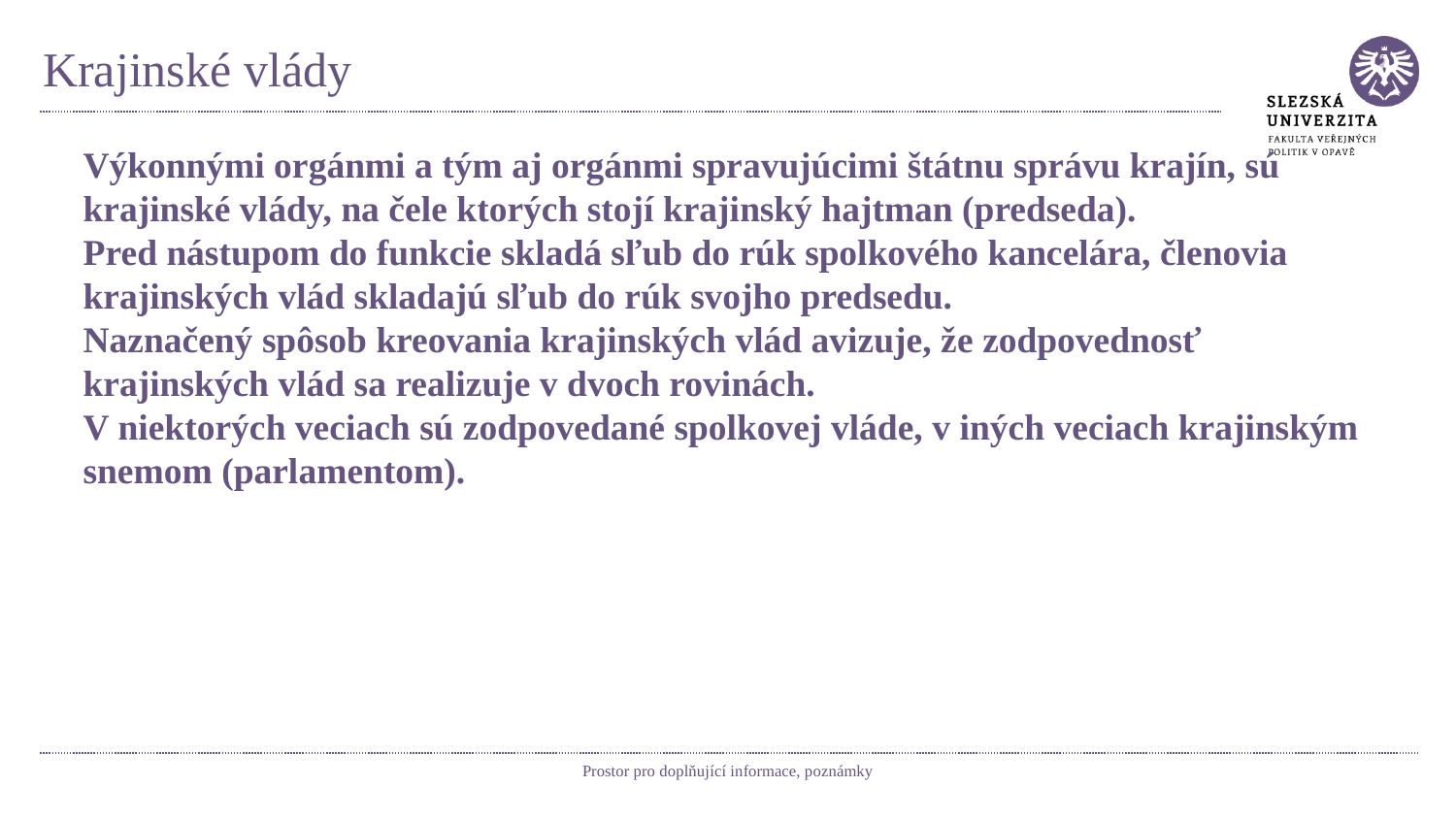

# Krajinské vlády
Výkonnými orgánmi a tým aj orgánmi spravujúcimi štátnu správu krajín, sú krajinské vlády, na čele ktorých stojí krajinský hajtman (predseda).
Pred nástupom do funkcie skladá sľub do rúk spolkového kancelára, členovia krajinských vlád skladajú sľub do rúk svojho predsedu.
Naznačený spôsob kreovania krajinských vlád avizuje, že zodpovednosť krajinských vlád sa realizuje v dvoch rovinách.
V niektorých veciach sú zodpovedané spolkovej vláde, v iných veciach krajinským snemom (parlamentom).
Prostor pro doplňující informace, poznámky